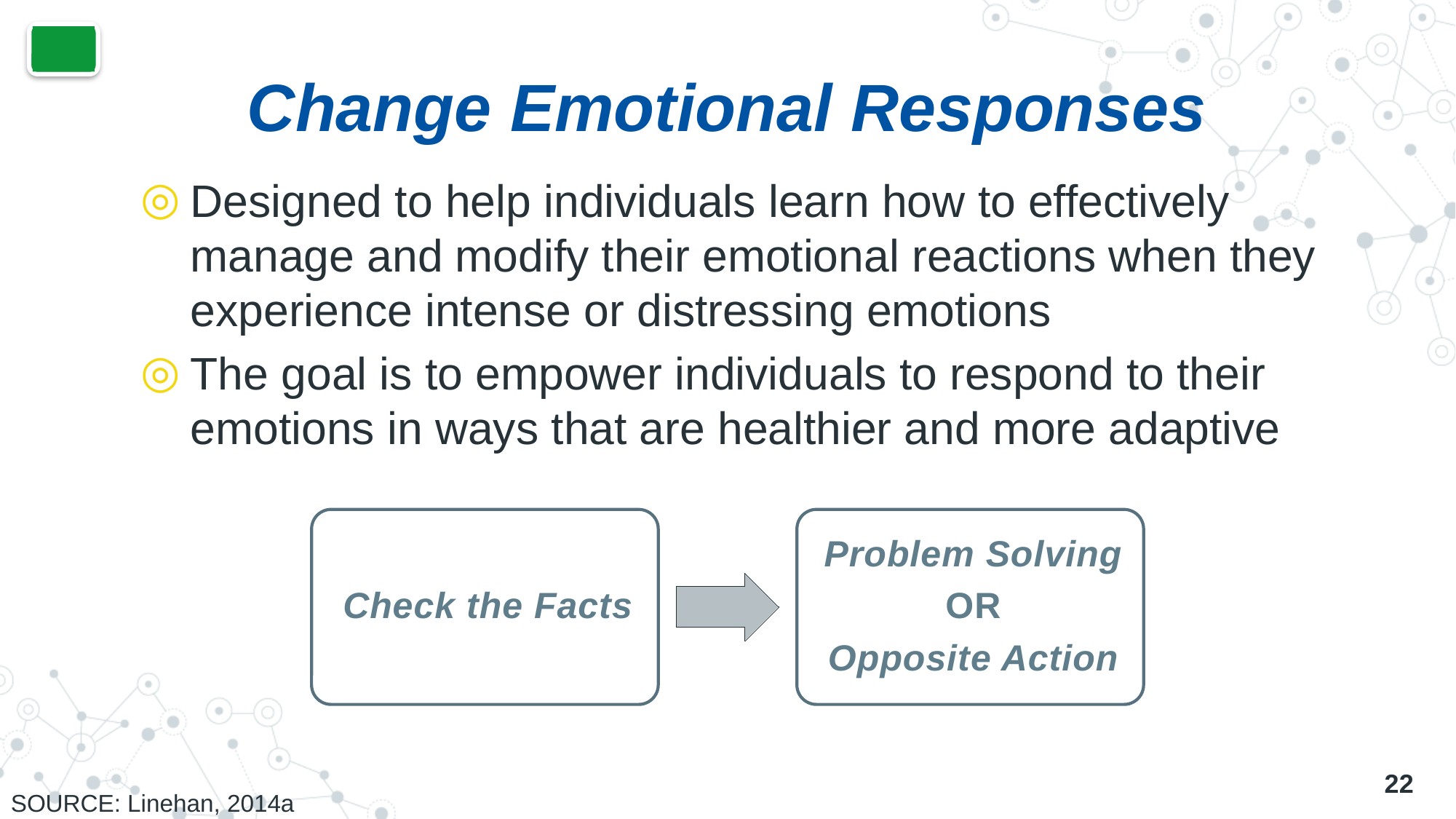

# Change Emotional Responses
Designed to help individuals learn how to effectively manage and modify their emotional reactions when they experience intense or distressing emotions
The goal is to empower individuals to respond to their emotions in ways that are healthier and more adaptive
Check the Facts

Problem Solving
OR
Opposite Action
22
SOURCE: Linehan, 2014a